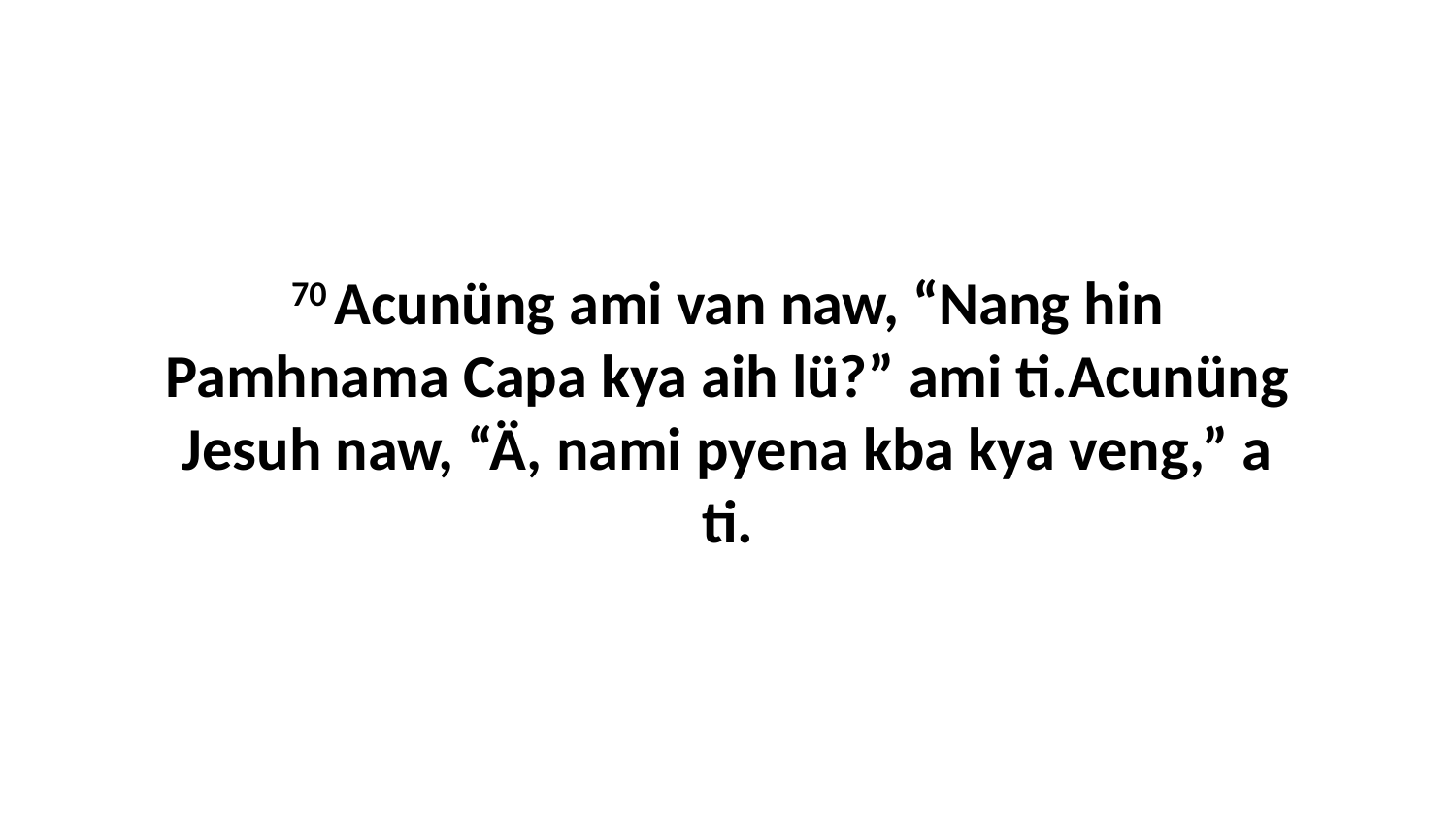

70 Acunüng ami van naw, “Nang hin Pamhnama Capa kya aih lü?” ami ti.Acunüng Jesuh naw, “Ä, nami pyena kba kya veng,” a ti.